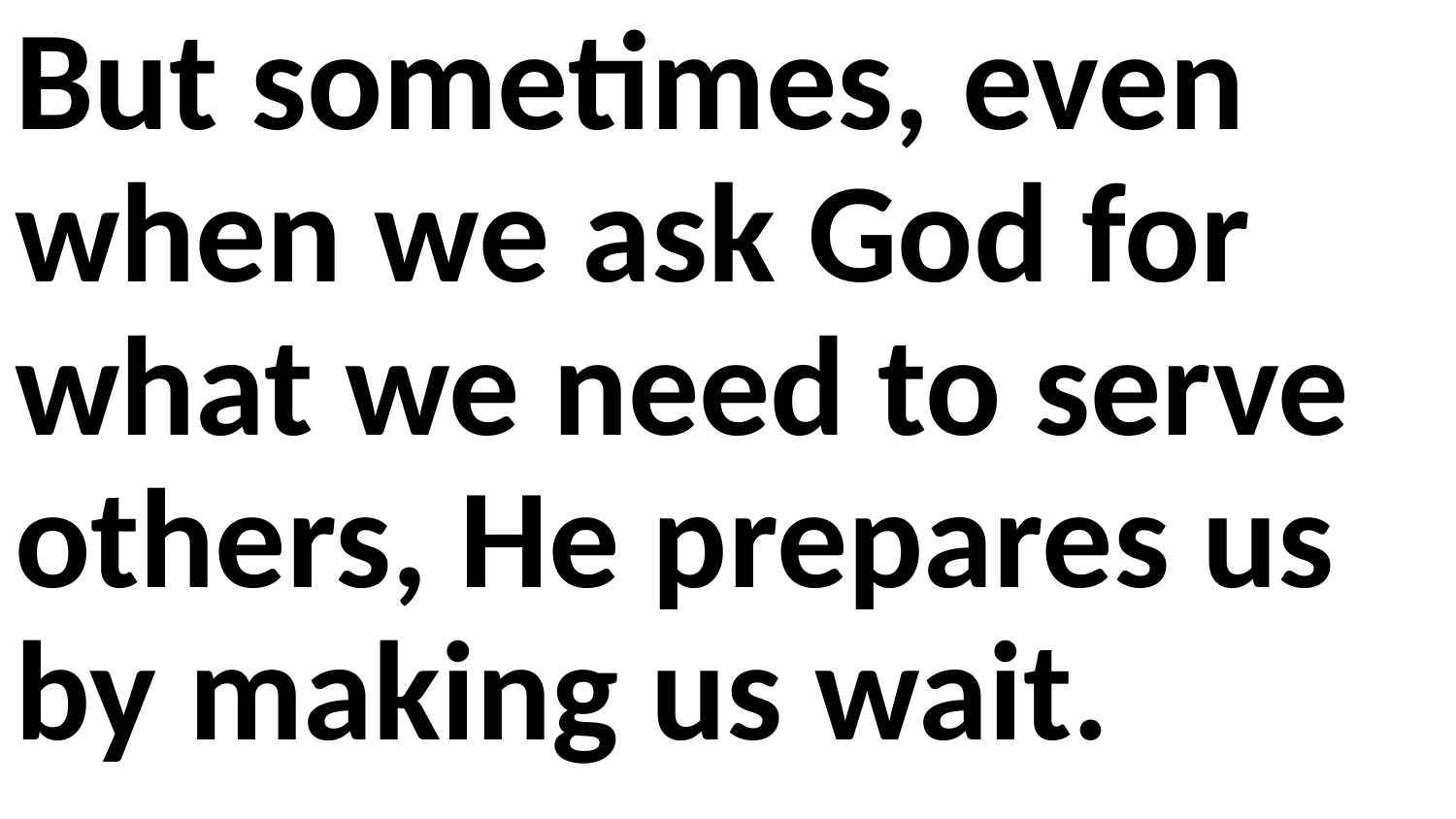

But sometimes, even when we ask God for what we need to serve others, He prepares us by making us wait.